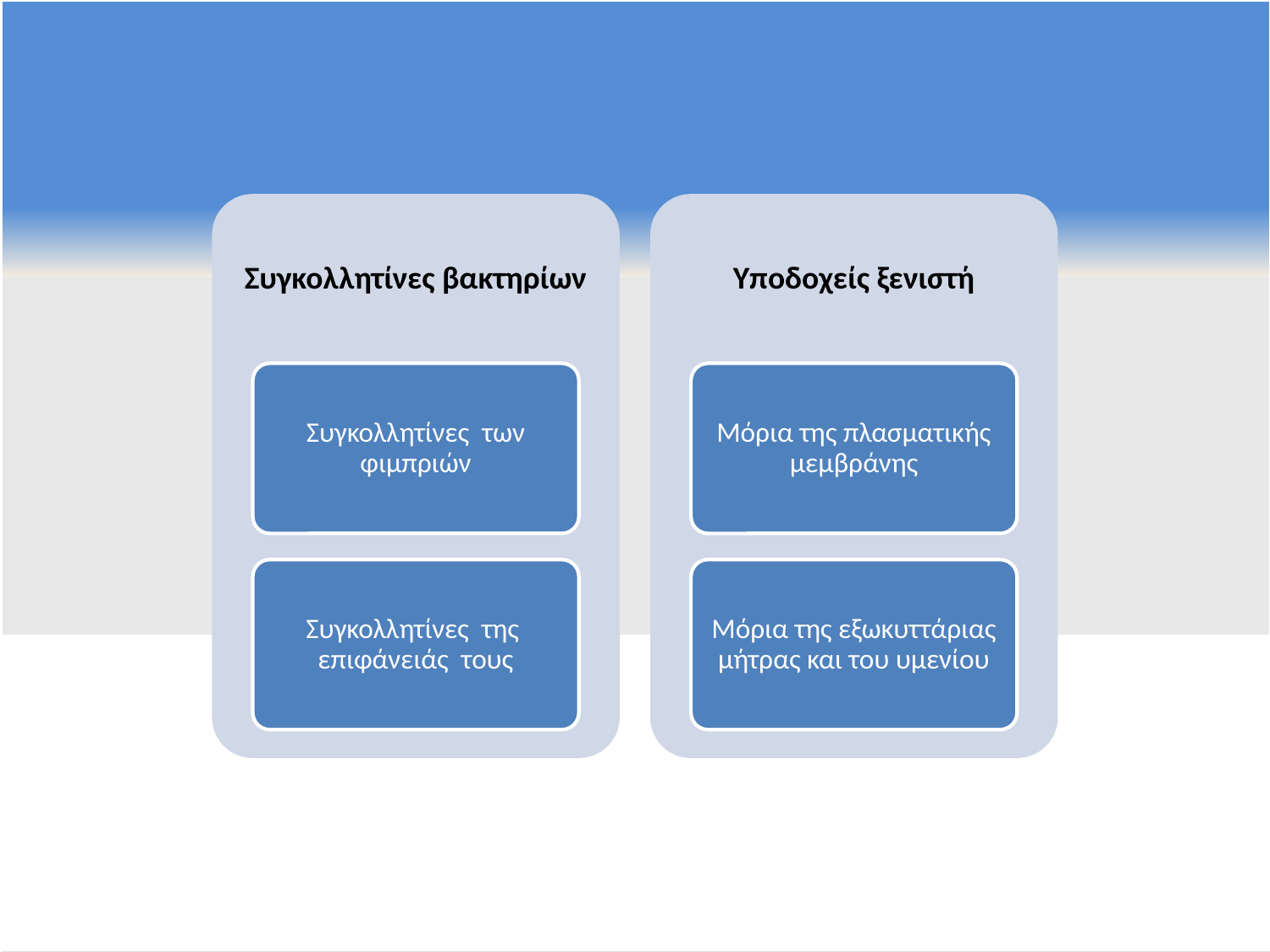

Συγκολλητίνες βακτηρίων
Συγκολλητίνες  των φιμπριών
Συγκολλητίνες  της  επιφάνειάς  τους
Υποδοχείς ξενιστή
Μόρια της πλασματικής μεμβράνης
Μόρια της εξωκυττάριας μήτρας και του υμενίου